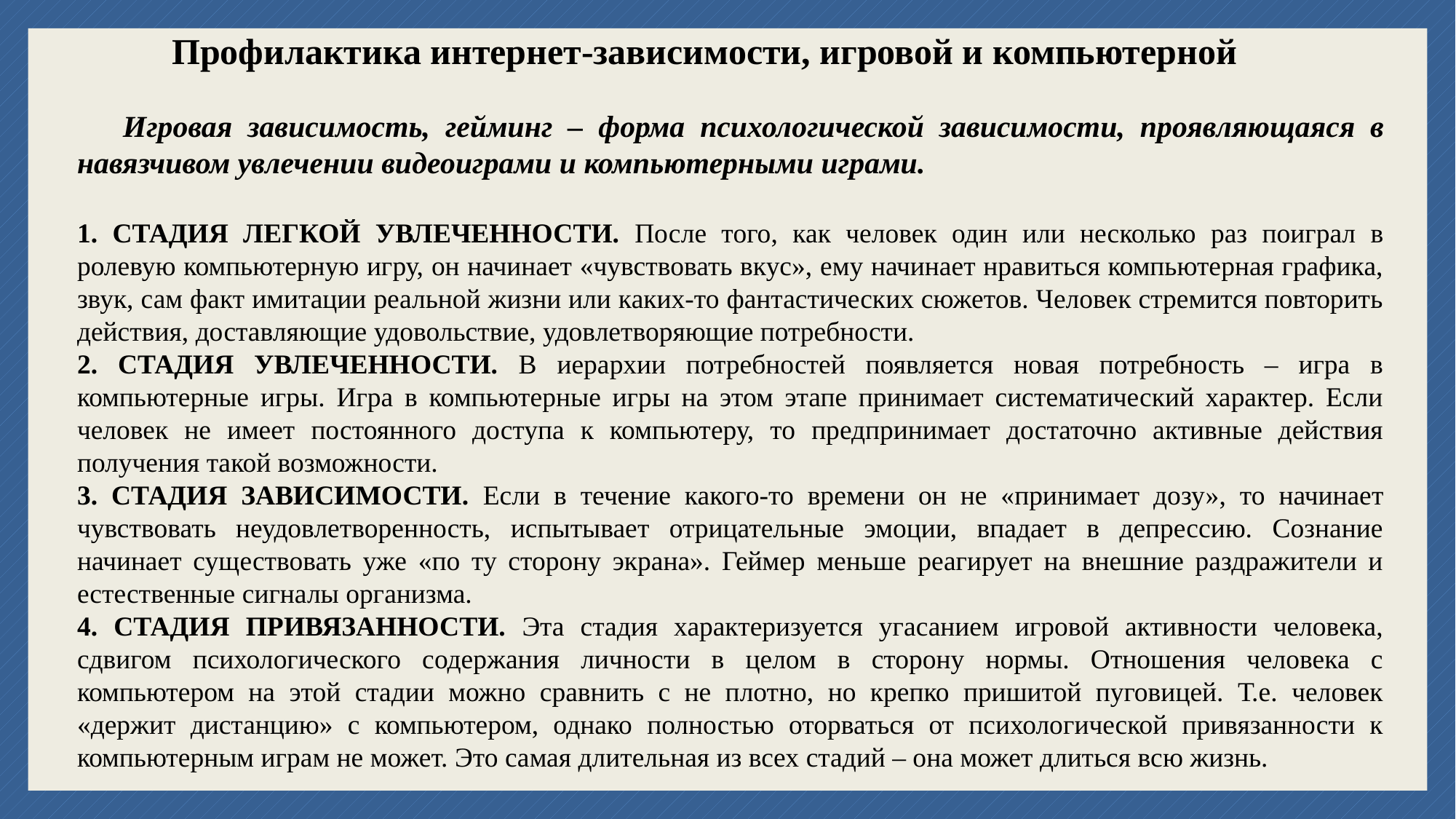

Профилактика интернет-зависимости, игровой и компьютерной
   Игровая зависимость, гейминг – форма психологической зависимости, проявляющаяся в навязчивом увлечении видеоиграми и компьютерными играми.

1. СТАДИЯ ЛЕГКОЙ УВЛЕЧЕННОСТИ. После того, как человек один или несколько раз поиграл в ролевую компьютерную игру, он начинает «чувствовать вкус», ему начинает нравиться компьютерная графика, звук, сам факт имитации реальной жизни или каких-то фантастических сюжетов. Человек стремится повторить действия, доставляющие удовольствие, удовлетворяющие потребности.
2. СТАДИЯ УВЛЕЧЕННОСТИ. В иерархии потребностей появляется новая потребность – игра в компьютерные игры. Игра в компьютерные игры на этом этапе принимает систематический характер. Если человек не имеет постоянного доступа к компьютеру, то предпринимает достаточно активные действия получения такой возможности.
3. СТАДИЯ ЗАВИСИМОСТИ. Если в течение какого-то времени он не «принимает дозу», то начинает чувствовать неудовлетворенность, испытывает отрицательные эмоции, впадает в депрессию. Сознание начинает существовать уже «по ту сторону экрана». Геймер меньше реагирует на внешние раздражители и естественные сигналы организма.
4. СТАДИЯ ПРИВЯЗАННОСТИ. Эта стадия характеризуется угасанием игровой активности человека, сдвигом психологического содержания личности в целом в сторону нормы. Отношения человека с компьютером на этой стадии можно сравнить с не плотно, но крепко пришитой пуговицей. Т.е. человек «держит дистанцию» с компьютером, однако полностью оторваться от психологической привязанности к компьютерным играм не может. Это самая длительная из всех стадий – она может длиться всю жизнь.